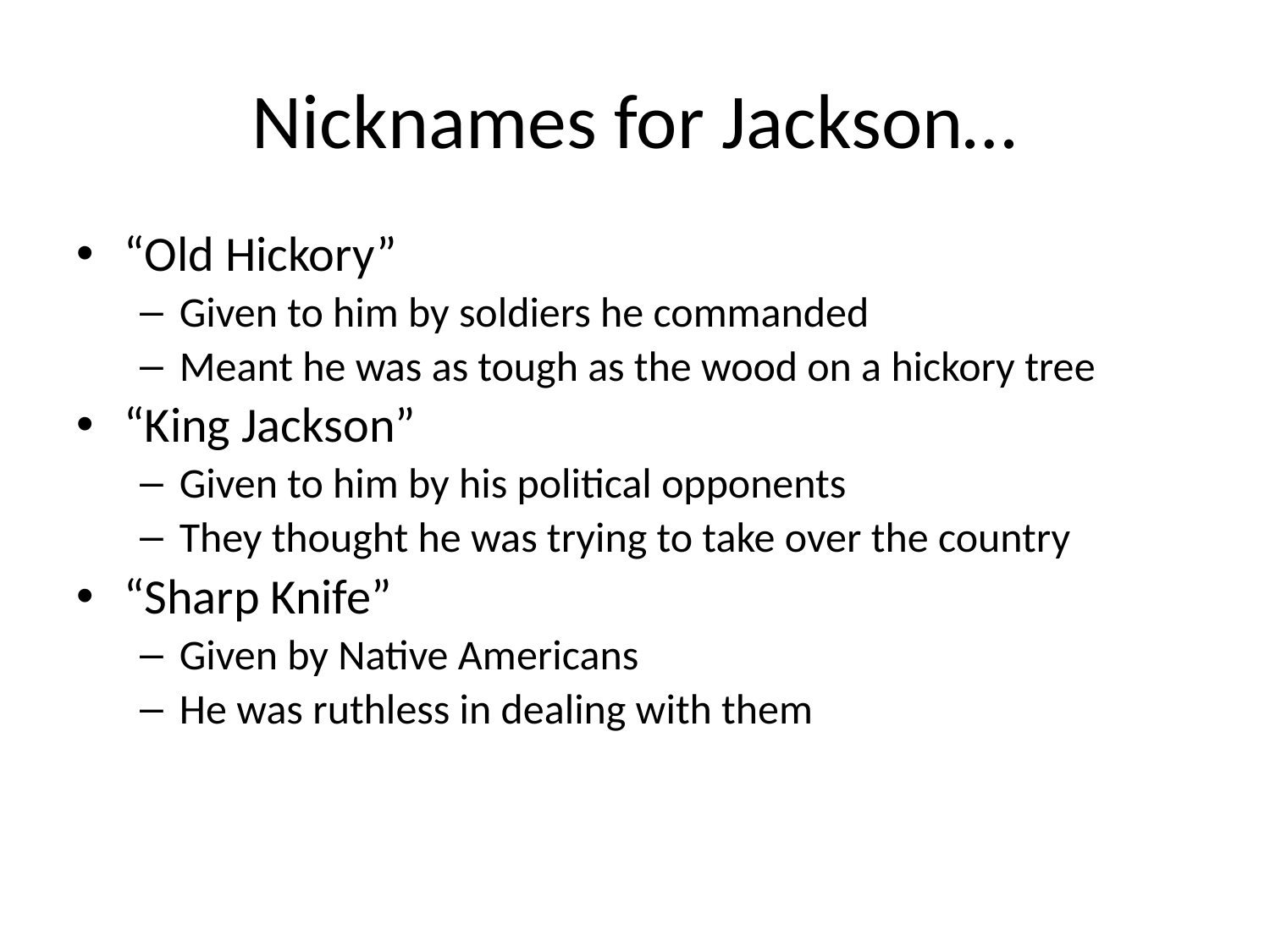

# Nicknames for Jackson…
“Old Hickory”
Given to him by soldiers he commanded
Meant he was as tough as the wood on a hickory tree
“King Jackson”
Given to him by his political opponents
They thought he was trying to take over the country
“Sharp Knife”
Given by Native Americans
He was ruthless in dealing with them